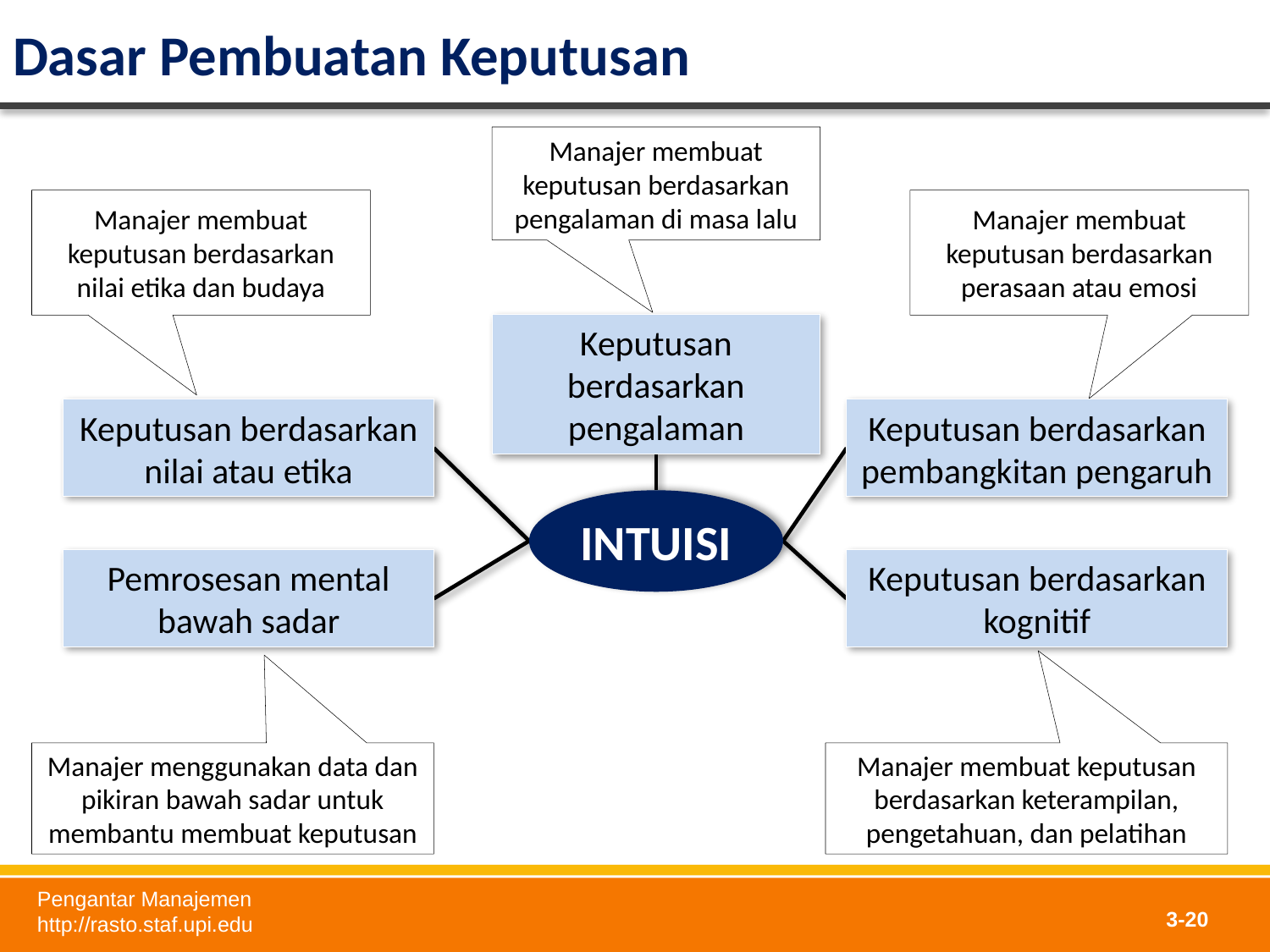

# Dasar Pembuatan Keputusan
Manajer membuat keputusan berdasarkan pengalaman di masa lalu
Manajer membuat keputusan berdasarkan nilai etika dan budaya
Manajer membuat keputusan berdasarkan perasaan atau emosi
Keputusan berdasarkan pengalaman
Keputusan berdasarkan nilai atau etika
Keputusan berdasarkan pembangkitan pengaruh
INTUISI
Pemrosesan mental bawah sadar
Keputusan berdasarkan kognitif
Manajer menggunakan data dan pikiran bawah sadar untuk membantu membuat keputusan
Manajer membuat keputusan berdasarkan keterampilan, pengetahuan, dan pelatihan